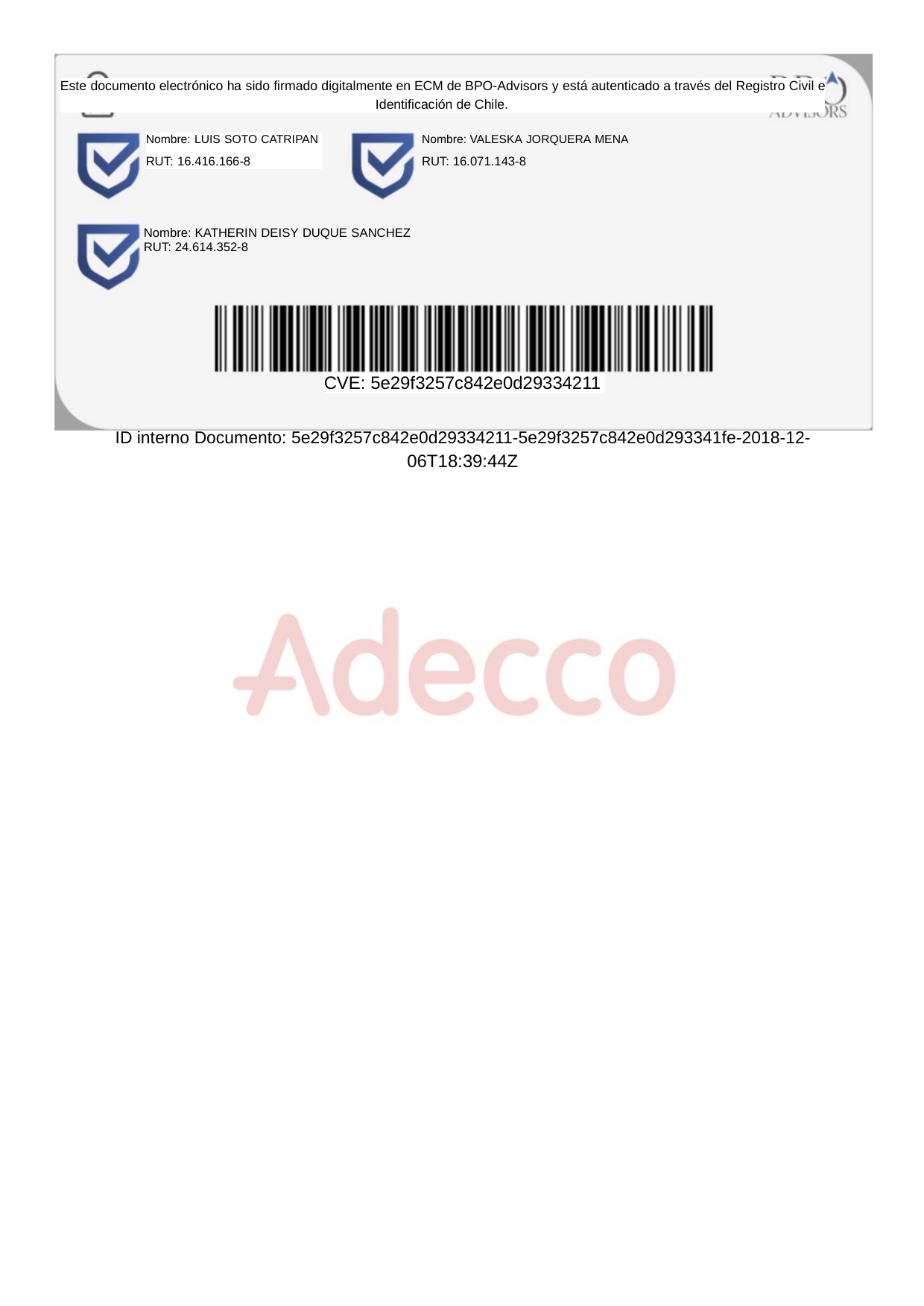

Este documento electrónico ha sido firmado digitalmente en ECM de BPO-Advisors y está autenticado a través del Registro Civil e
Identificación de Chile.
Nombre: VALESKA JORQUERA MENA
RUT: 16.071.143-8

Nombre: LUIS SOTO CATRIPAN
RUT: 16.416.166-8
Nombre: KATHERIN DEISY DUQUE SANCHEZ
RUT: 24.614.352-8

CVE: 5e29f3257c842e0d29334211

ID interno Documento: 5e29f3257c842e0d29334211-5e29f3257c842e0d293341fe-2018-12-
06T18:39:44Z